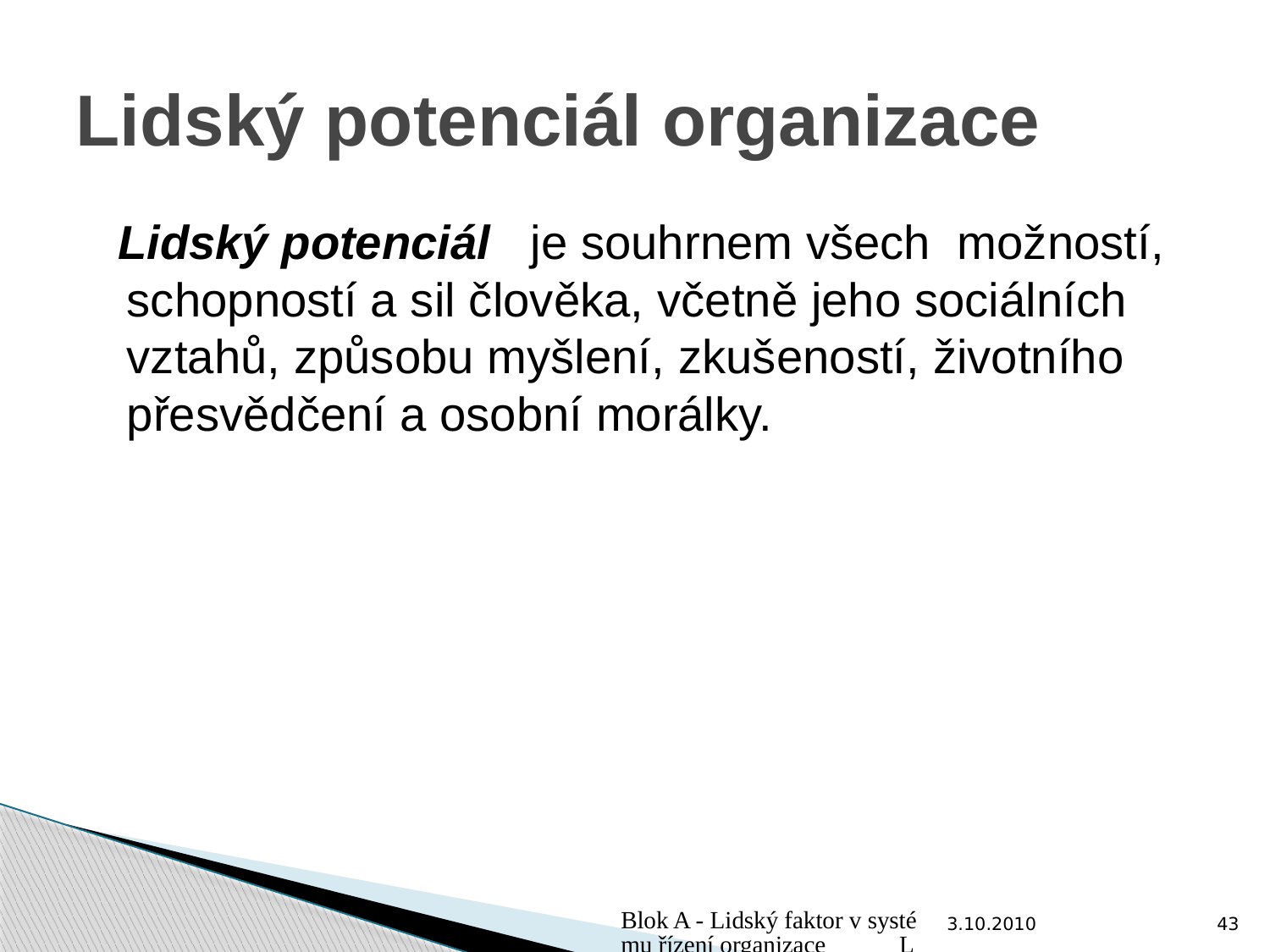

# Lidský potenciál organizace
  Lidský potenciál   je souhrnem všech  možností, schopností a sil člověka, včetně jeho sociálních vztahů, způsobu myšlení, zkušeností, životního přesvědčení a osobní morálky.
Blok A - Lidský faktor v systému řízení organizace            Lekce 4.
3.10.2010
43